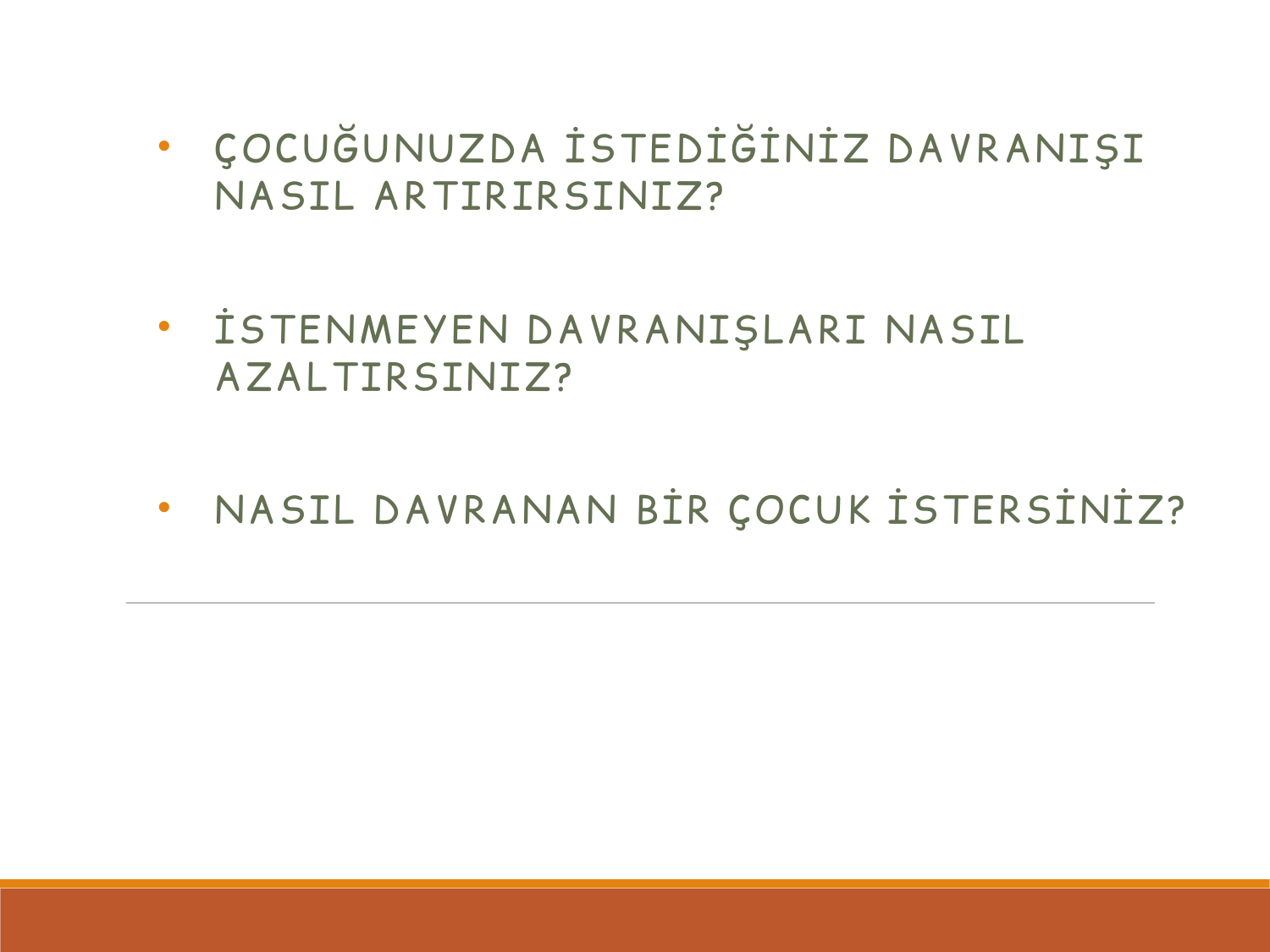

Çocuğunuzda istediğiniz davranışı nasıl artırırsınız?

İstenmeyen davranışları nasıl azaltırsınız?

Nasıl davranan bir çocuk istersiniz?